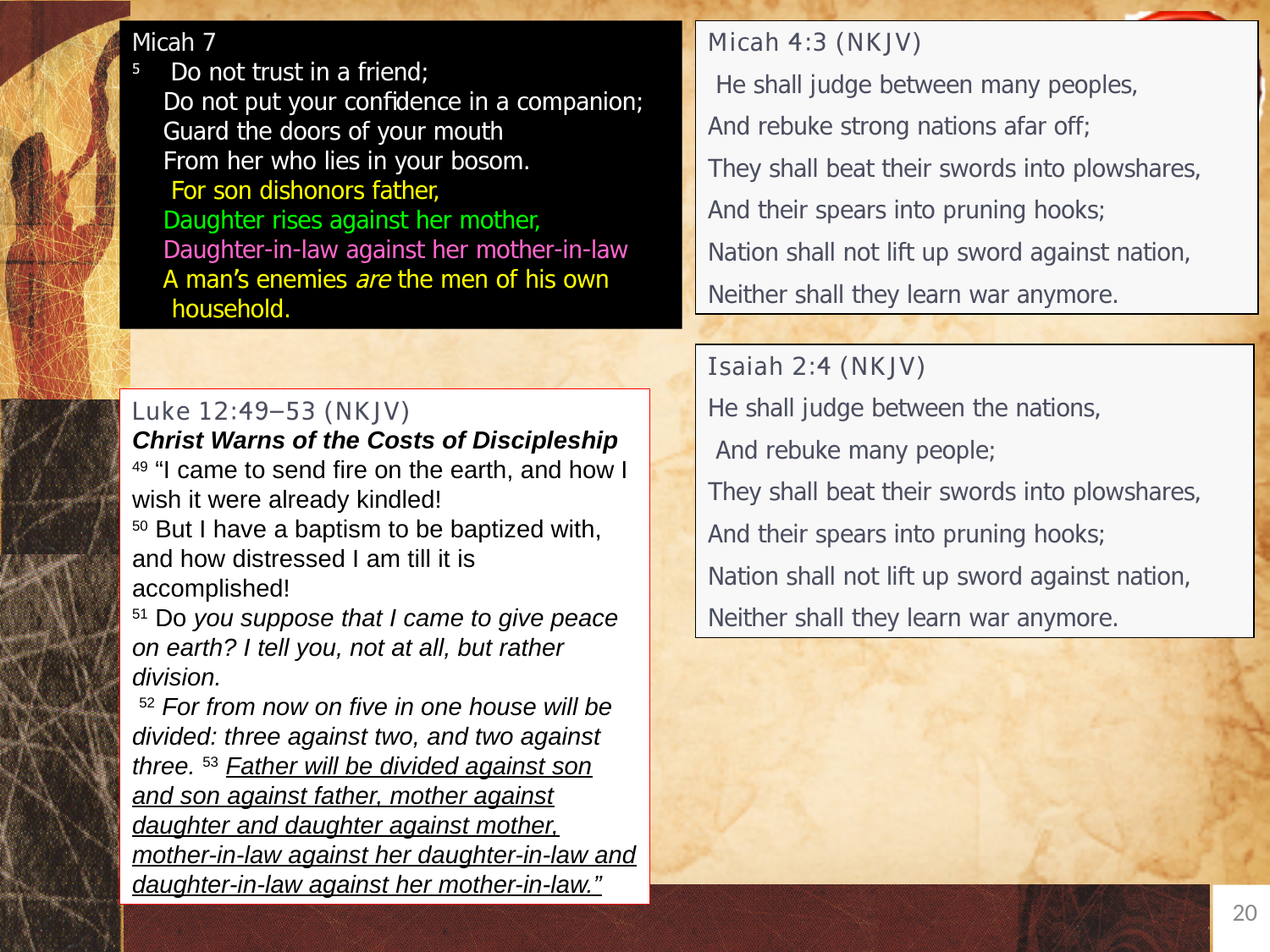

Micah 7
5    Do not trust in a friend;
    Do not put your confidence in a companion;
    Guard the doors of your mouth
    From her who lies in your bosom.
6    For son dishonors father,
    Daughter rises against her mother,
    Daughter-in-law against her mother-in-law;
    A man’s enemies are the men of his own household.
Micah 4:3 (NKJV)
 He shall judge between many peoples,
And rebuke strong nations afar off;
They shall beat their swords into plowshares,
And their spears into pruning hooks;
Nation shall not lift up sword against nation,
Neither shall they learn war anymore.
Isaiah 2:4 (NKJV)
He shall judge between the nations,
 And rebuke many people;
They shall beat their swords into plowshares,
And their spears into pruning hooks;
Nation shall not lift up sword against nation,
Neither shall they learn war anymore.
Luke 12:49–53 (NKJV)
Christ Warns of the Costs of Discipleship
49 “I came to send fire on the earth, and how I wish it were already kindled!
50 But I have a baptism to be baptized with, and how distressed I am till it is accomplished!
51 Do you suppose that I came to give peace on earth? I tell you, not at all, but rather division.
 52 For from now on five in one house will be divided: three against two, and two against three. 53 Father will be divided against son and son against father, mother against daughter and daughter against mother, mother-in-law against her daughter-in-law and daughter-in-law against her mother-in-law.”